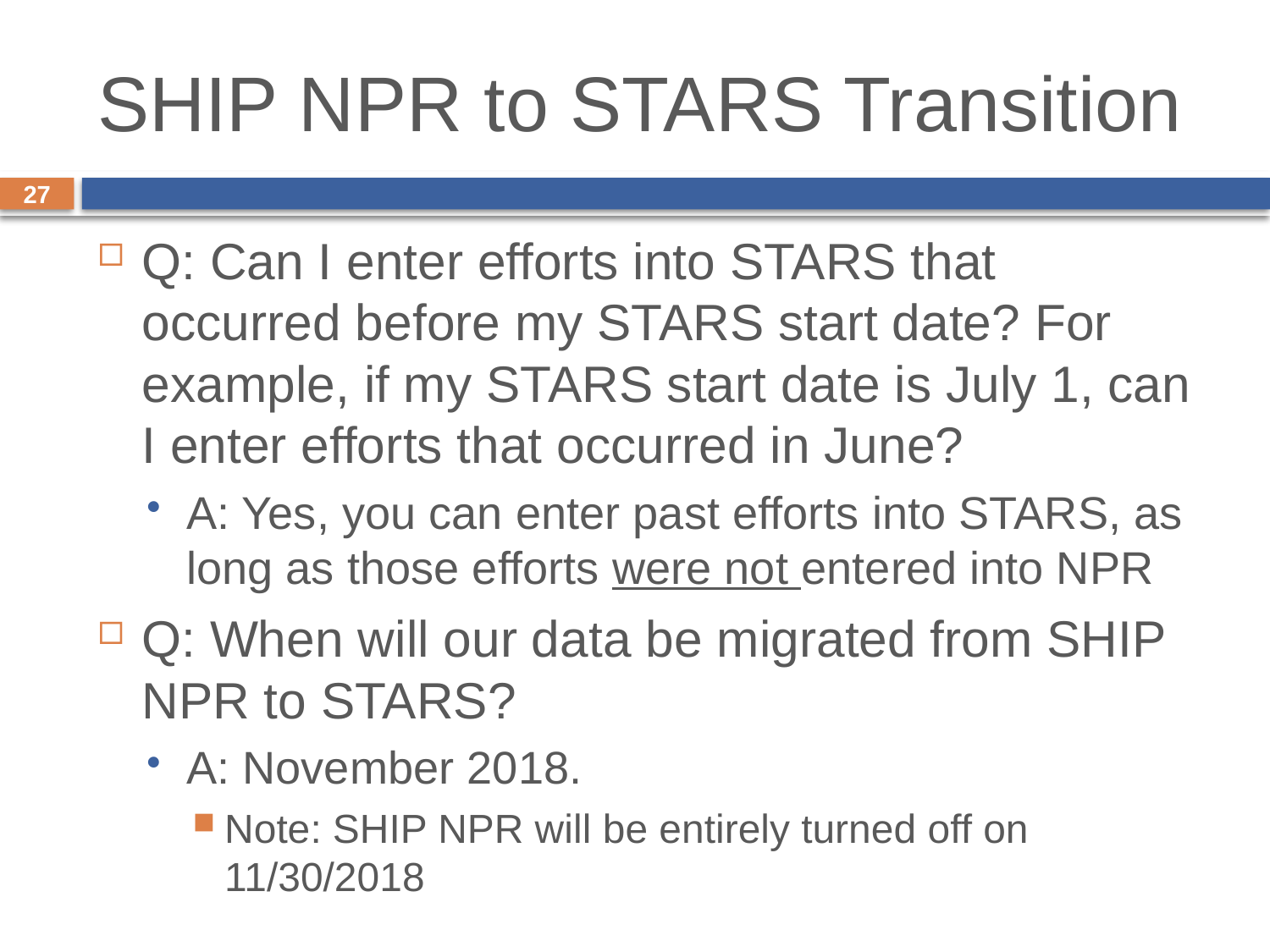

# SHIP NPR to STARS Transition
27
Q: Can I enter efforts into STARS that occurred before my STARS start date? For example, if my STARS start date is July 1, can I enter efforts that occurred in June?
A: Yes, you can enter past efforts into STARS, as long as those efforts were not entered into NPR
Q: When will our data be migrated from SHIP NPR to STARS?
A: November 2018.
Note: SHIP NPR will be entirely turned off on 11/30/2018